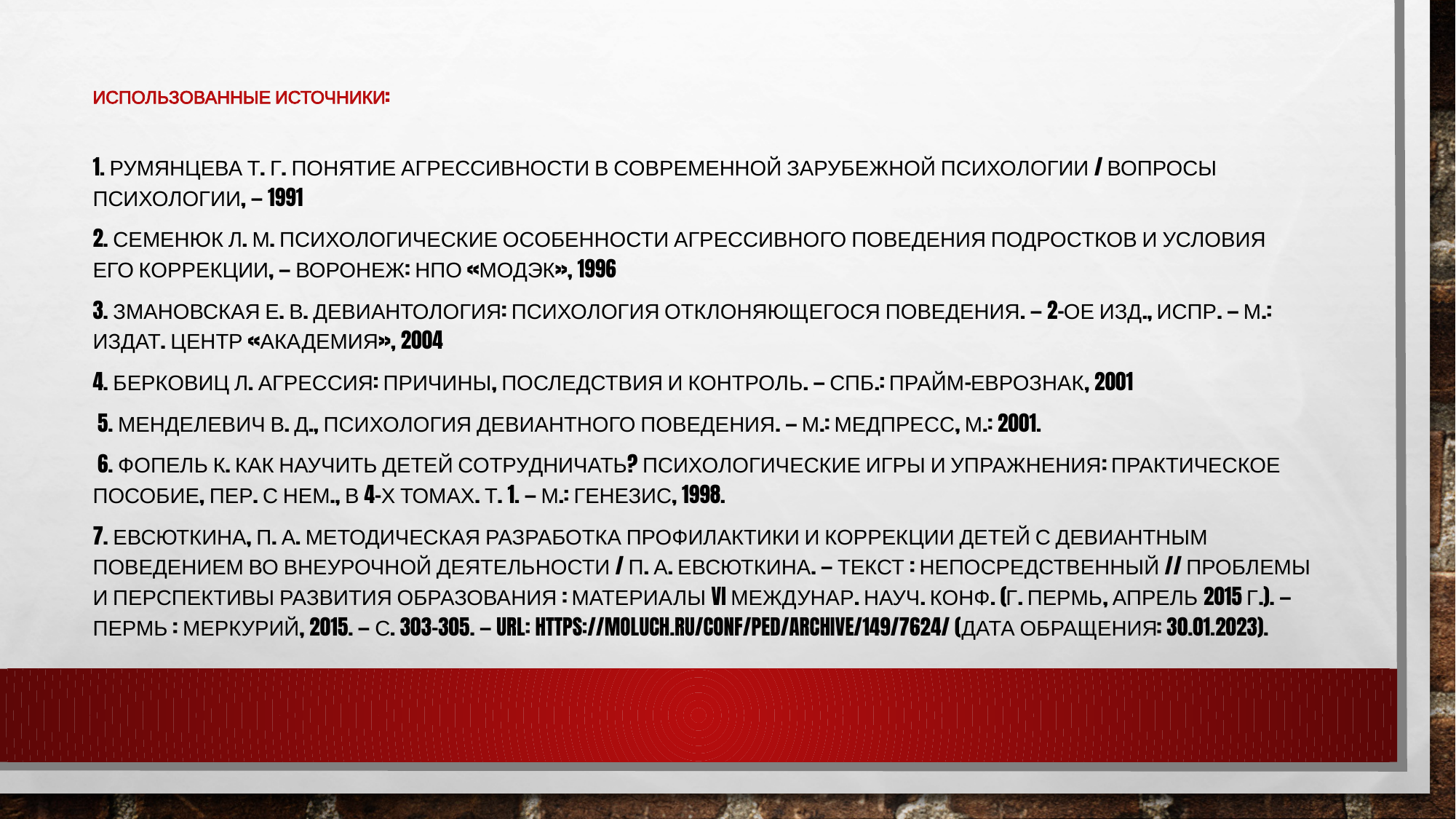

# Использованные источники:
1. Румянцева Т. Г. Понятие агрессивности в современной зарубежной психологии / Вопросы психологии, — 1991
2. Семенюк Л. М. Психологические особенности агрессивного поведения подростков и условия его коррекции, — Воронеж: НПО «МОДЭК», 1996
3. Змановская Е. В. Девиантология: психология отклоняющегося поведения. — 2-ое изд., испр. — М.: издат. центр «Академия», 2004
4. Берковиц Л. Агрессия: причины, последствия и контроль. — СПб.: прайм-ЕВРОЗНАК, 2001
 5. Менделевич В. Д., Психология девиантного поведения. — М.: МЕДпресс, М.: 2001.
 6. Фопель К. Как научить детей сотрудничать? Психологические игры и упражнения: практическое пособие, пер. с нем., в 4-х томах. Т. 1. — М.: Генезис, 1998.
7. Евсюткина, П. А. Методическая разработка профилактики и коррекции детей с девиантным поведением во внеурочной деятельности / П. А. Евсюткина. — Текст : непосредственный // Проблемы и перспективы развития образования : материалы VI Междунар. науч. конф. (г. Пермь, апрель 2015 г.). — Пермь : Меркурий, 2015. — С. 303-305. — URL: https://moluch.ru/conf/ped/archive/149/7624/ (дата обращения: 30.01.2023).